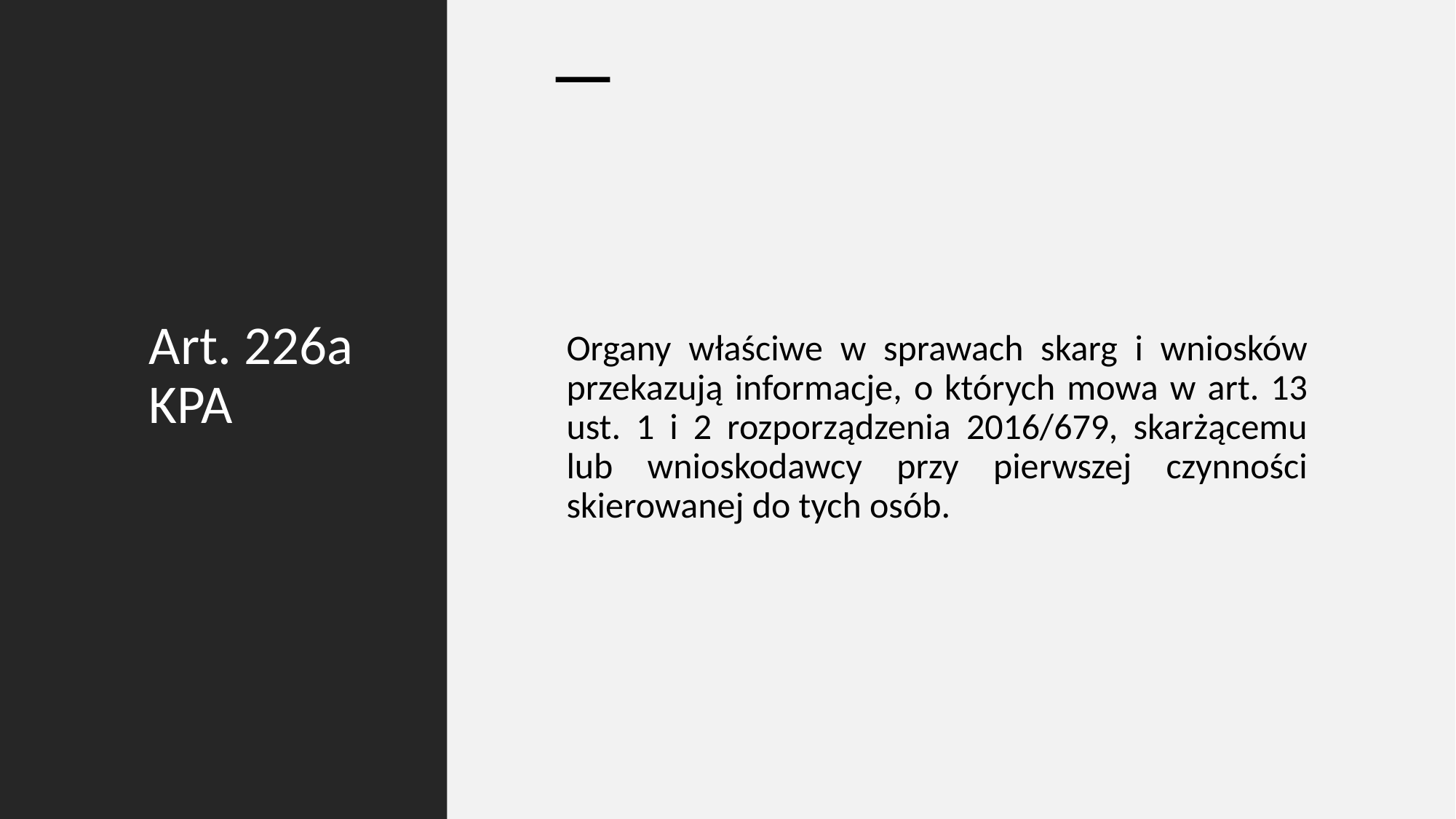

# Art. 226a KPA

Organy właściwe w sprawach skarg i wniosków przekazują informacje, o których mowa w art. 13 ust. 1 i 2 rozporządzenia 2016/679, skarżącemu lub wnioskodawcy przy pierwszej czynności skierowanej do tych osób.